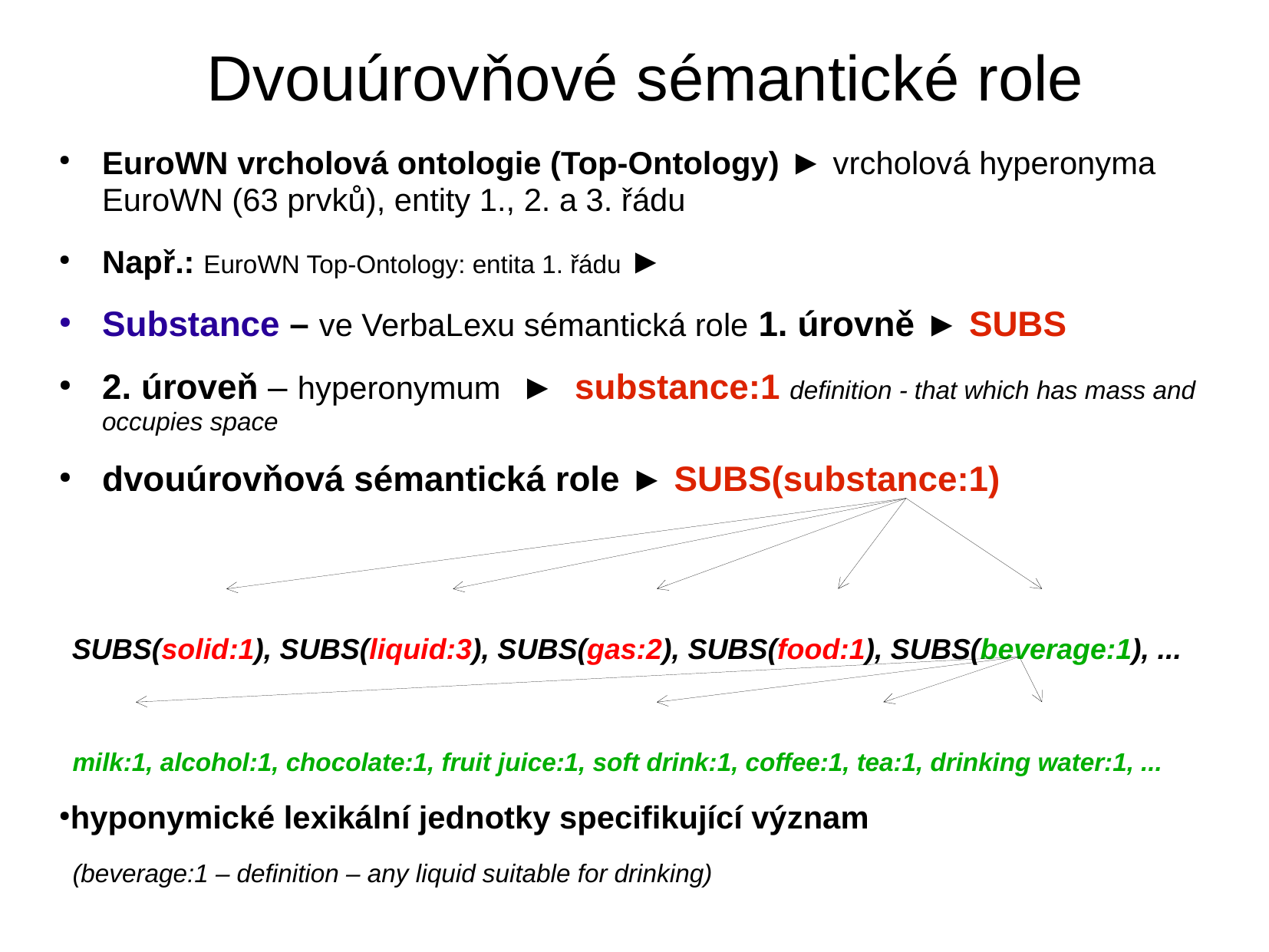

Dvouúrovňové sémantické role
EuroWN vrcholová ontologie (Top-Ontology) ► vrcholová hyperonyma EuroWN (63 prvků), entity 1., 2. a 3. řádu
Např.: EuroWN Top-Ontology: entita 1. řádu ►
Substance – ve VerbaLexu sémantická role 1. úrovně ► SUBS
2. úroveň – hyperonymum  ►  substance:1 definition - that which has mass and occupies space
dvouúrovňová sémantická role ► SUBS(substance:1)

SUBS(solid:1), SUBS(liquid:3), SUBS(gas:2), SUBS(food:1), SUBS(beverage:1), ...

milk:1, alcohol:1, chocolate:1, fruit juice:1, soft drink:1, coffee:1, tea:1, drinking water:1, ...
hyponymické lexikální jednotky specifikující význam
(beverage:1 – definition – any liquid suitable for drinking)